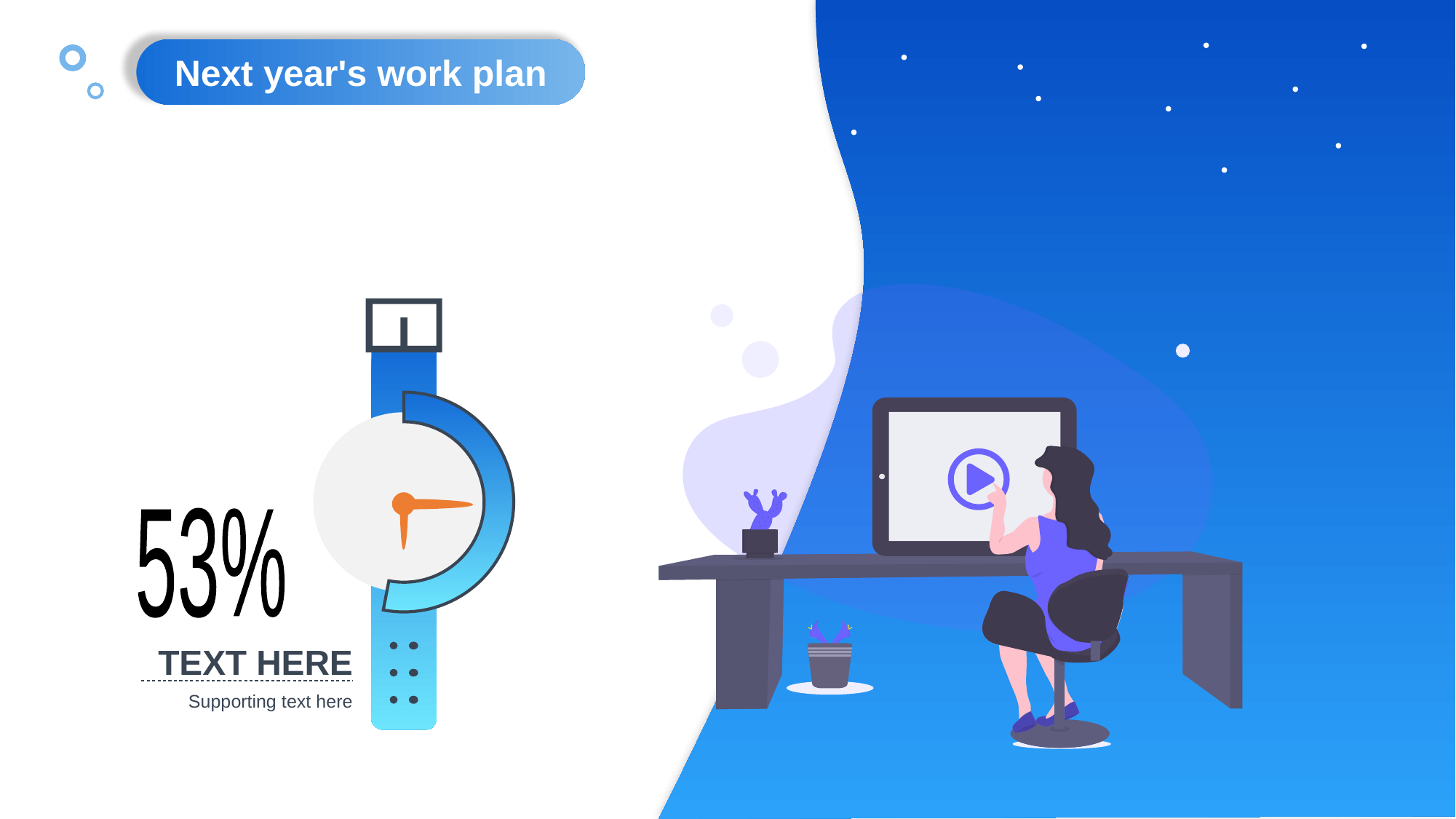

Next year's work plan

53%
TEXT HERE

Supporting text here